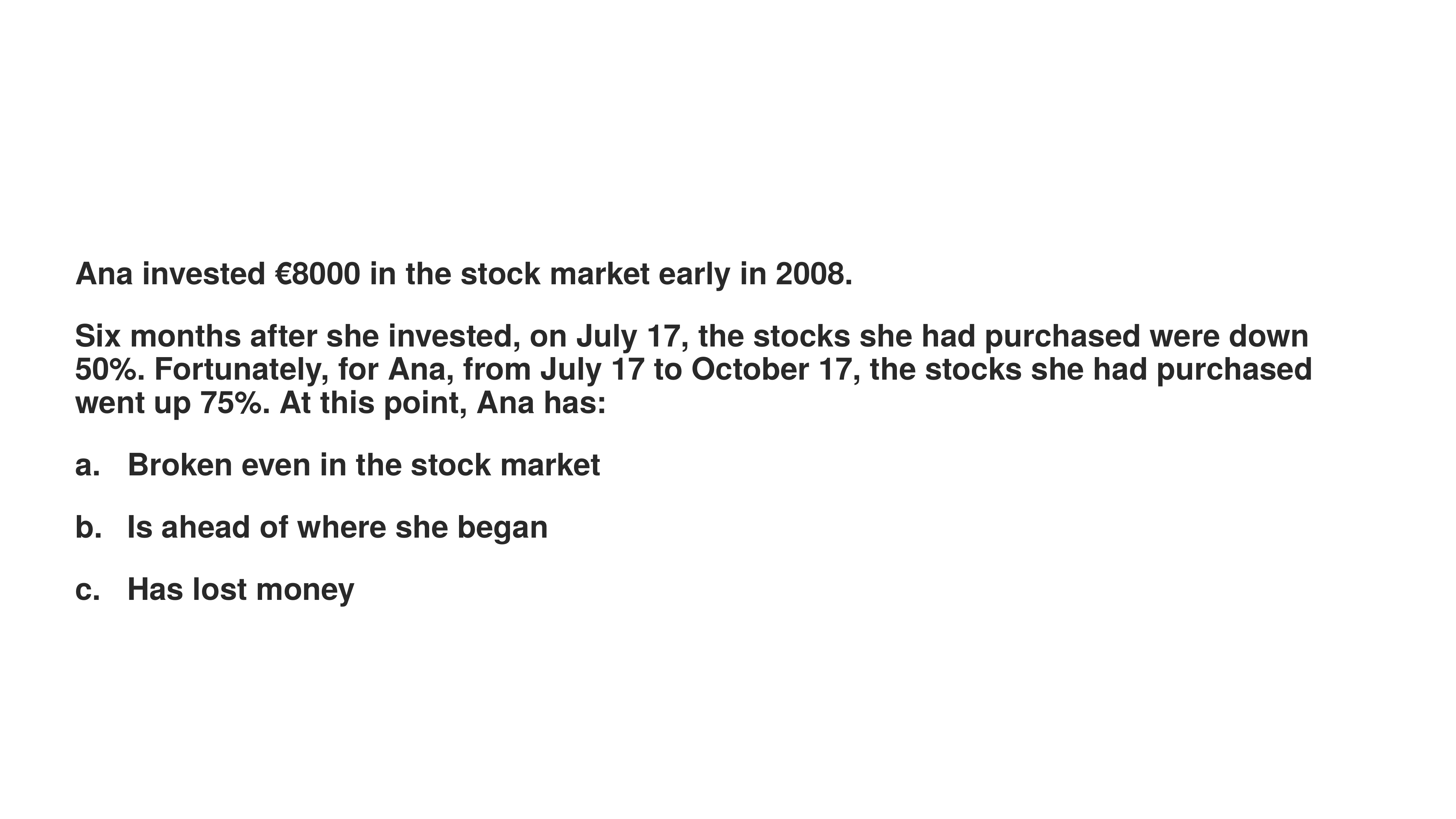

Ana invested €8000 in the stock market early in 2008.
Six months after she invested, on July 17, the stocks she had purchased were down 50%. Fortunately, for Ana, from July 17 to October 17, the stocks she had purchased went up 75%. At this point, Ana has:
Broken even in the stock market
Is ahead of where she began
Has lost money